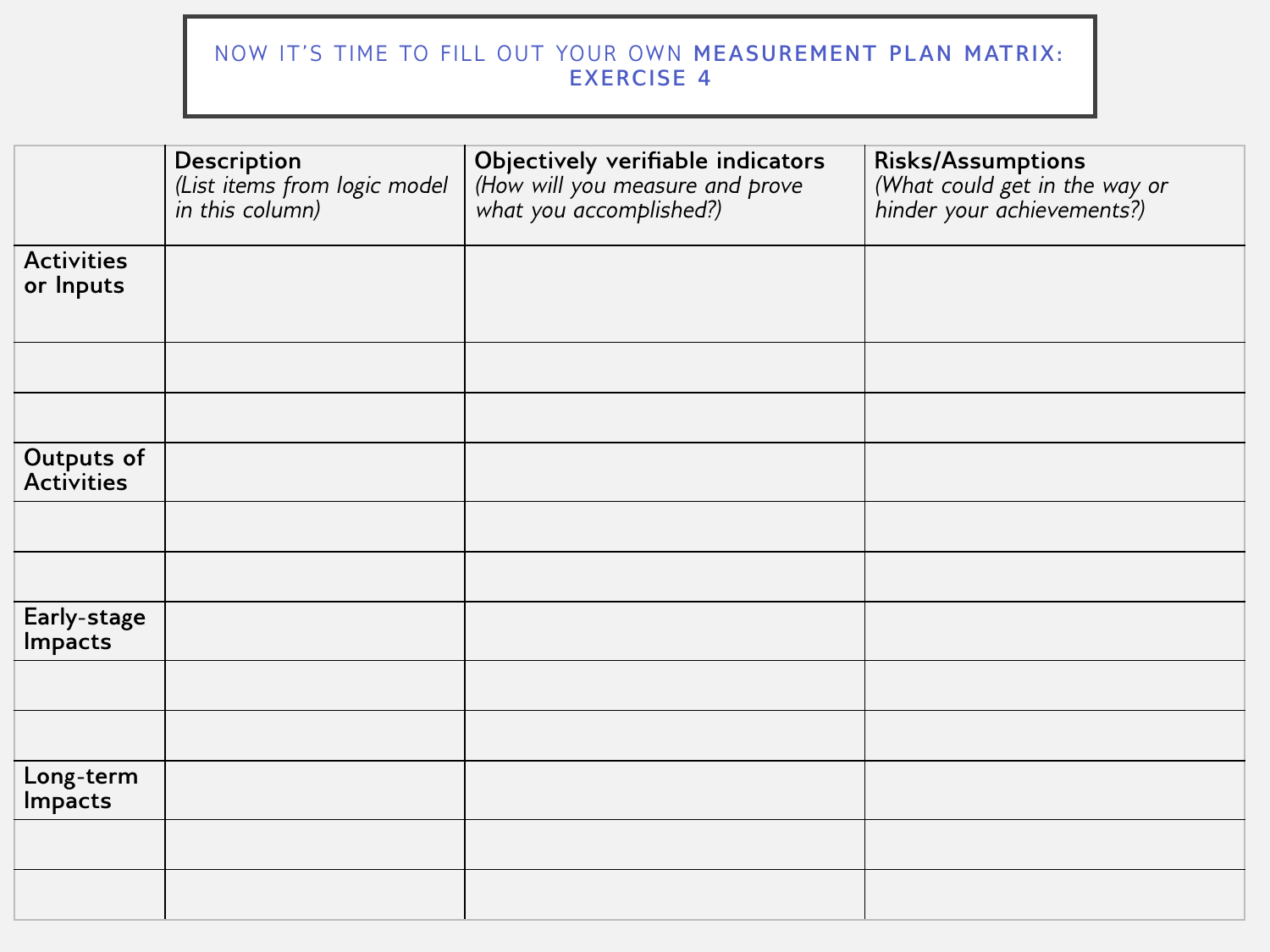

# now it’s time to fill out your own measurement plan matrix: exercise 4
|  | Description (List items from logic model in this column) | Objectively verifiable indicators (How will you measure and prove what you accomplished?) | Risks/Assumptions (What could get in the way or hinder your achievements?) |
| --- | --- | --- | --- |
| Activities or Inputs |  |  |  |
|  |  |  |  |
|  |  |  |  |
| Outputs of Activities |  |  |  |
|  |  |  |  |
|  |  |  |  |
| Early-stage Impacts |  |  |  |
|  |  |  |  |
|  |  |  |  |
| Long-term Impacts |  |  |  |
|  |  |  |  |
|  |  |  |  |